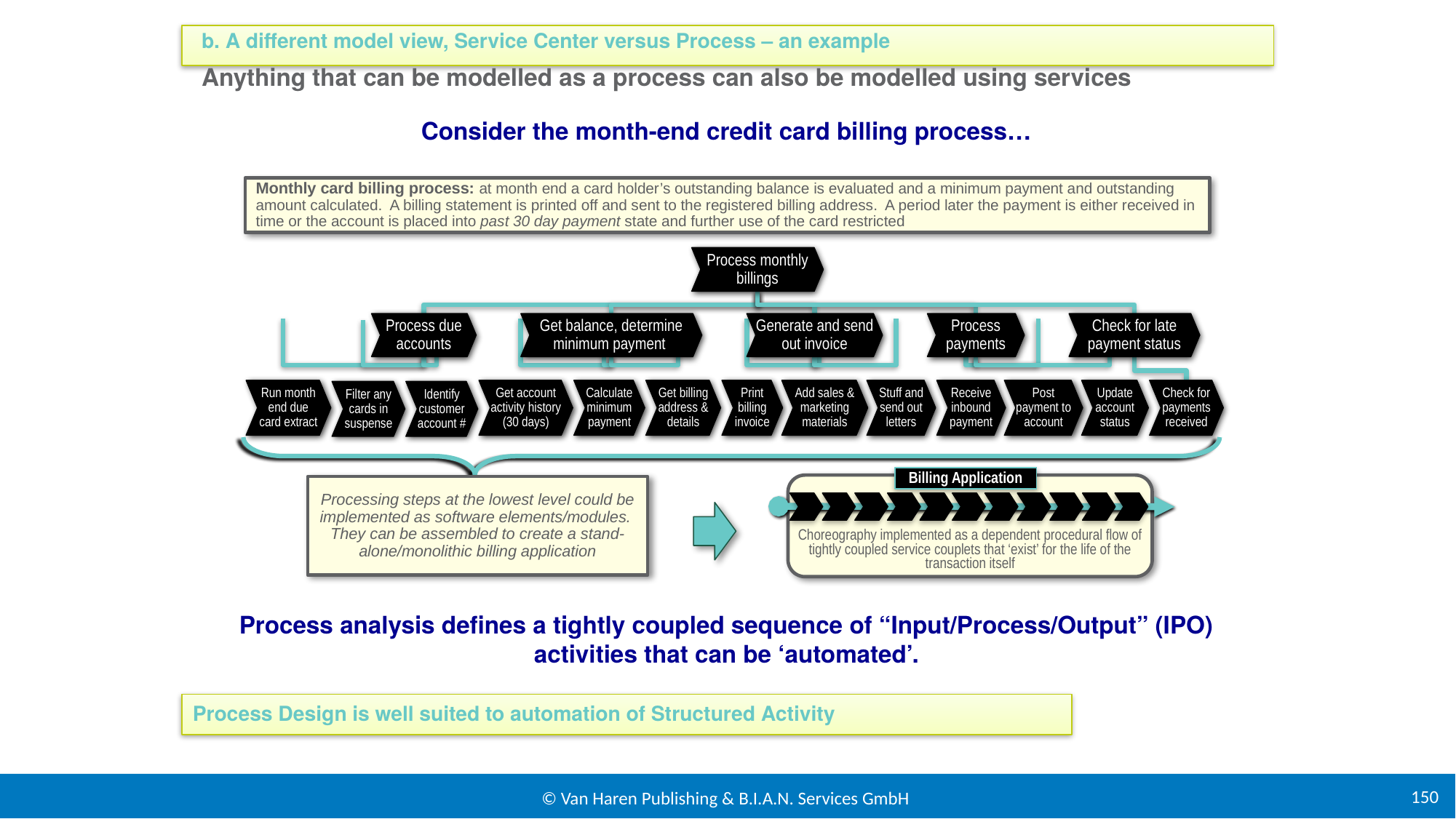

b. A different model view, Service Center versus Process – an example
Anything that can be modelled as a process can also be modelled using services

Consider the month-end credit card billing process…

Process analysis defines a tightly coupled sequence of “Input/Process/Output” (IPO) activities that can be ‘automated’.

Monthly card billing process: at month end a card holder’s outstanding balance is evaluated and a minimum payment and outstanding amount calculated.  A billing statement is printed off and sent to the registered billing address.  A period later the payment is either received in time or the account is placed into past 30 day payment state and further use of the card restricted
Process monthly billings
Process due accounts
Get balance, determine minimum payment
Generate and send out invoice
Process payments
Check for late payment status
Run month end due card extract
Get account activity history (30 days)
Calculate minimum payment
Get billing address & details
Print billing invoice
Add sales & marketing materials
Stuff and send out letters
Receive inbound payment
Post payment to account
Update account status
Check for payments received
Filter any cards in suspense
Identify customer account #
Billing Application
Choreography implemented as a dependent procedural flow of tightly coupled service couplets that ‘exist’ for the life of the transaction itself
Processing steps at the lowest level could be implemented as software elements/modules.  They can be assembled to create a stand-alone/monolithic billing application

Process Design is well suited to automation of Structured Activity